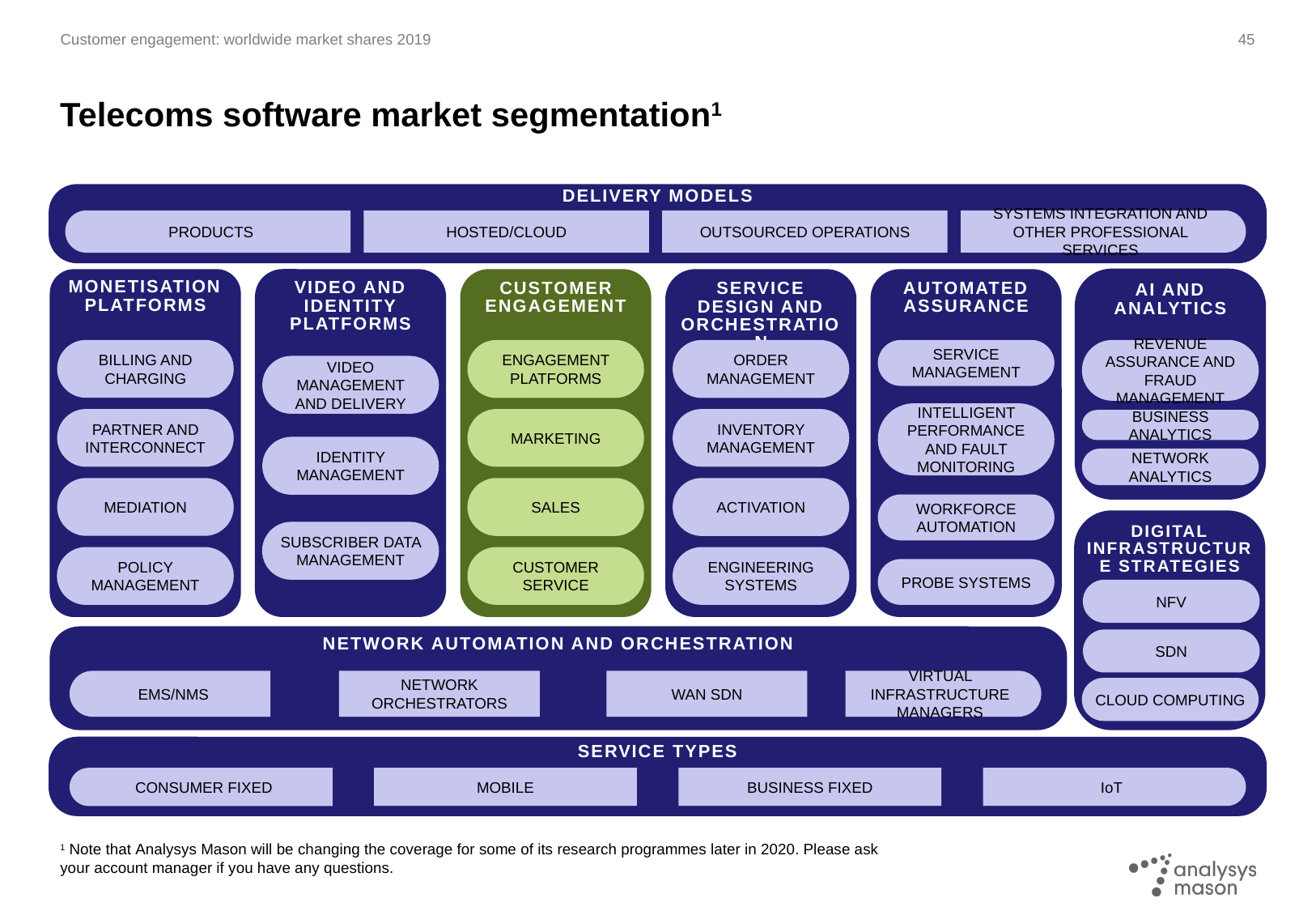

45
# Telecoms software market segmentation1
PRODUCTS
SYSTEMS INTEGRATION AND OTHER PROFESSIONAL SERVICES
DELIVERY MODELS
HOSTED/CLOUD
OUTSOURCED OPERATIONS
AI AND ANALYTICS
MONETISATION PLATFORMS
VIDEO AND IDENTITY PLATFORMS
CUSTOMER
ENGAGEMENT
SERVICE DESIGN AND ORCHESTRATION
AUTOMATED ASSURANCE
BILLING AND CHARGING
ENGAGEMENT PLATFORMS
ORDER MANAGEMENT
SERVICE MANAGEMENT
REVENUE ASSURANCE AND FRAUD MANAGEMENT
VIDEO MANAGEMENT
AND DELIVERY
Intelligent Performance and Fault Monitoring
PARTNER AND INTERCONNECT
MARKETING
INVENTORY MANAGEMENT
BUSINESS ANALYTICS
IDENTITY MANAGEMENT
NETWORK ANALYTICS
SALES
ACTIVATION
MEDIATION
WORKFORCE AUTOMATION
DIGITAL INFRASTRUCTURE STRATEGIES
SUBSCRIBER DATA MANAGEMENT
POLICY MANAGEMENT
CUSTOMER SERVICE
ENGINEERING SYSTEMS
PROBE SYSTEMS
NFV
EMS/NMS
VIRTUAL INFRASTRUCTURE MANAGERS
NETWORK AUTOMATION AND ORCHESTRATION
SDN
CONSUMER FIXED
IoT
NETWORK ORCHESTRATORS
WAN SDN
CLOUD COMPUTING
SERVICE TYPES
MOBILE
BUSINESS FIXED
1 Note that Analysys Mason will be changing the coverage for some of its research programmes later in 2020. Please ask your account manager if you have any questions.